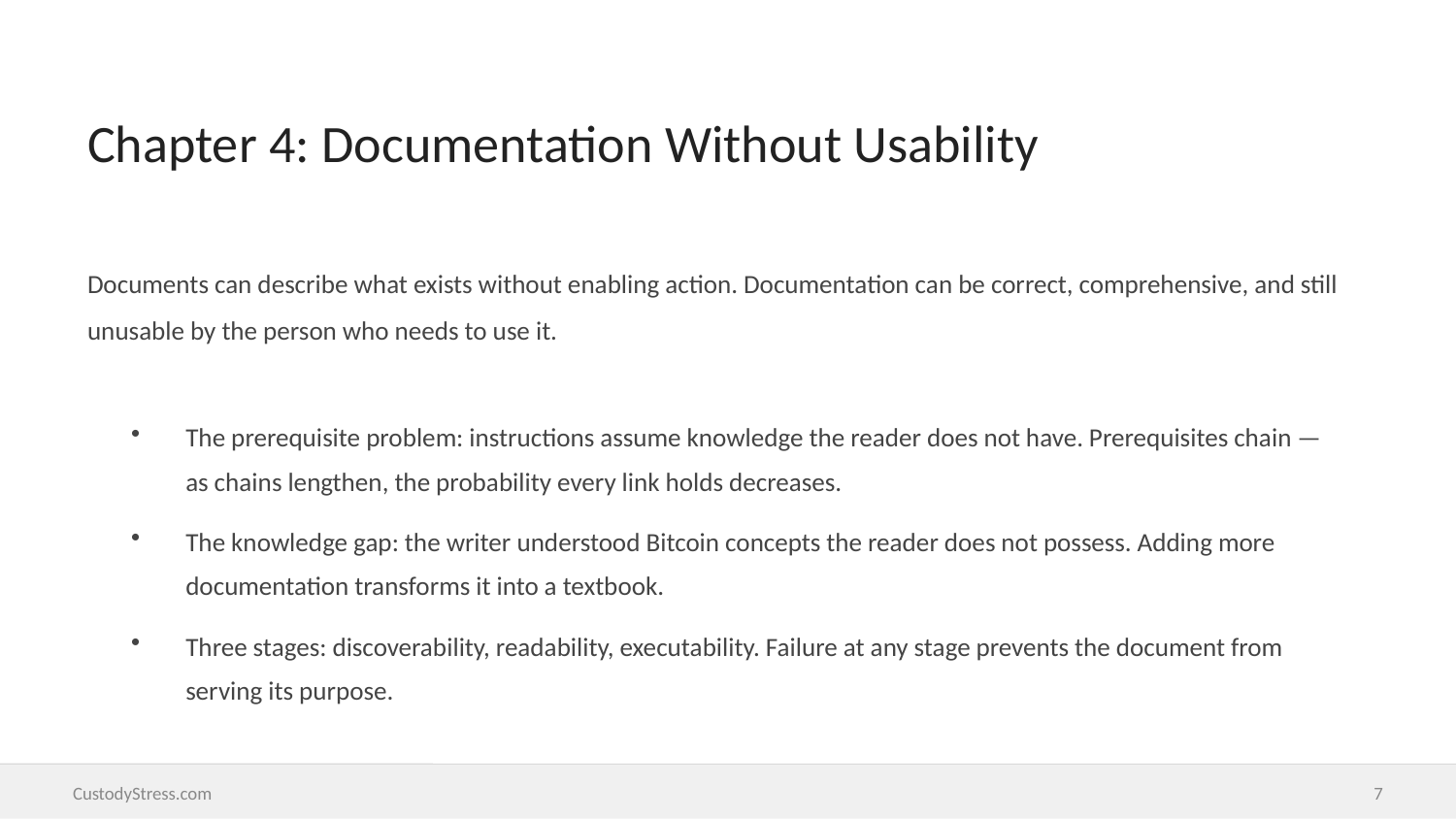

Chapter 4: Documentation Without Usability
Documents can describe what exists without enabling action. Documentation can be correct, comprehensive, and still unusable by the person who needs to use it.
The prerequisite problem: instructions assume knowledge the reader does not have. Prerequisites chain — as chains lengthen, the probability every link holds decreases.
The knowledge gap: the writer understood Bitcoin concepts the reader does not possess. Adding more documentation transforms it into a textbook.
Three stages: discoverability, readability, executability. Failure at any stage prevents the document from serving its purpose.

CustodyStress.com
7